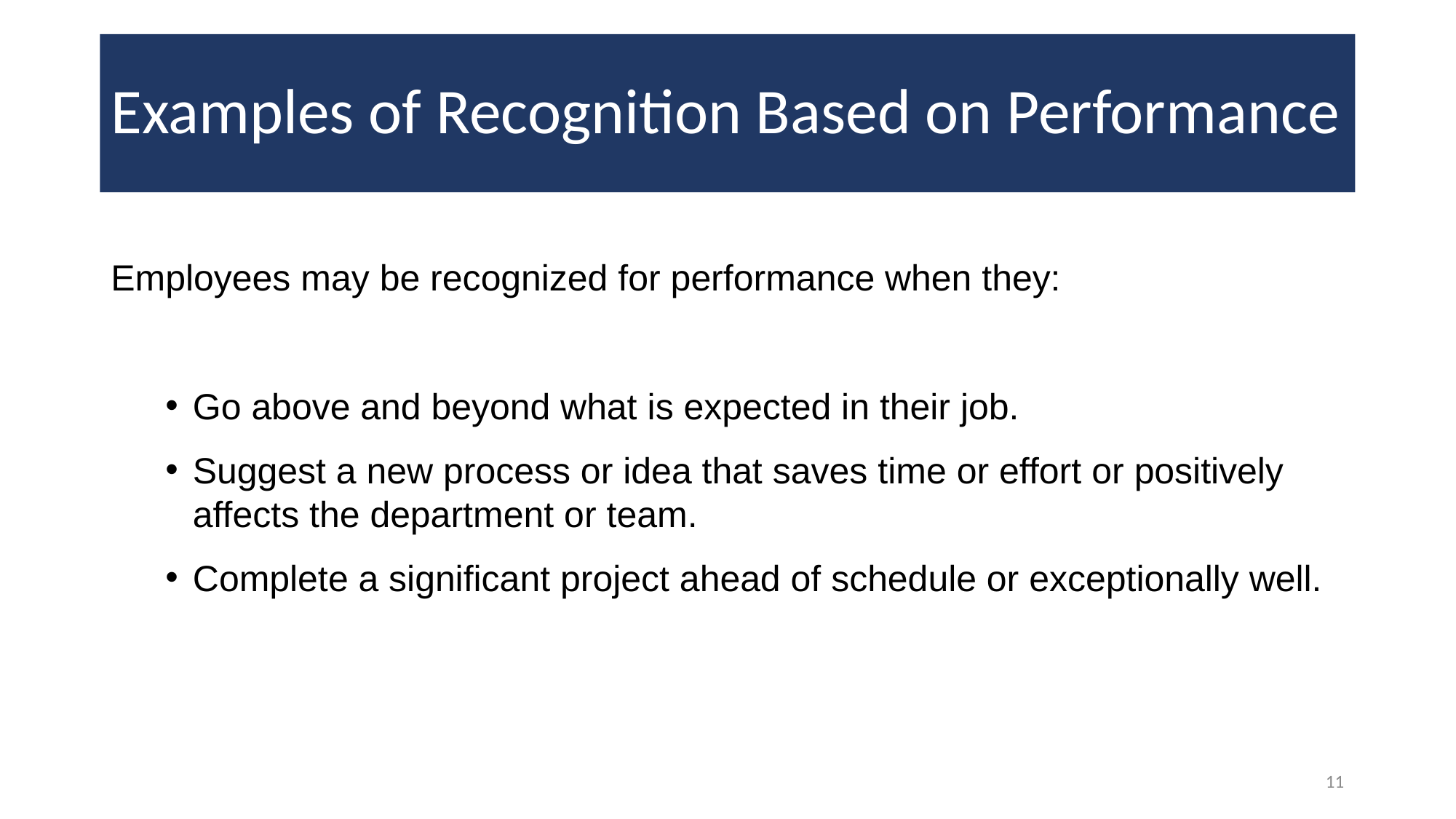

# Examples of Recognition Based on Performance
Employees may be recognized for performance when they:

Go above and beyond what is expected in their job.
Suggest a new process or idea that saves time or effort or positively affects the department or team.
Complete a significant project ahead of schedule or exceptionally well.
11